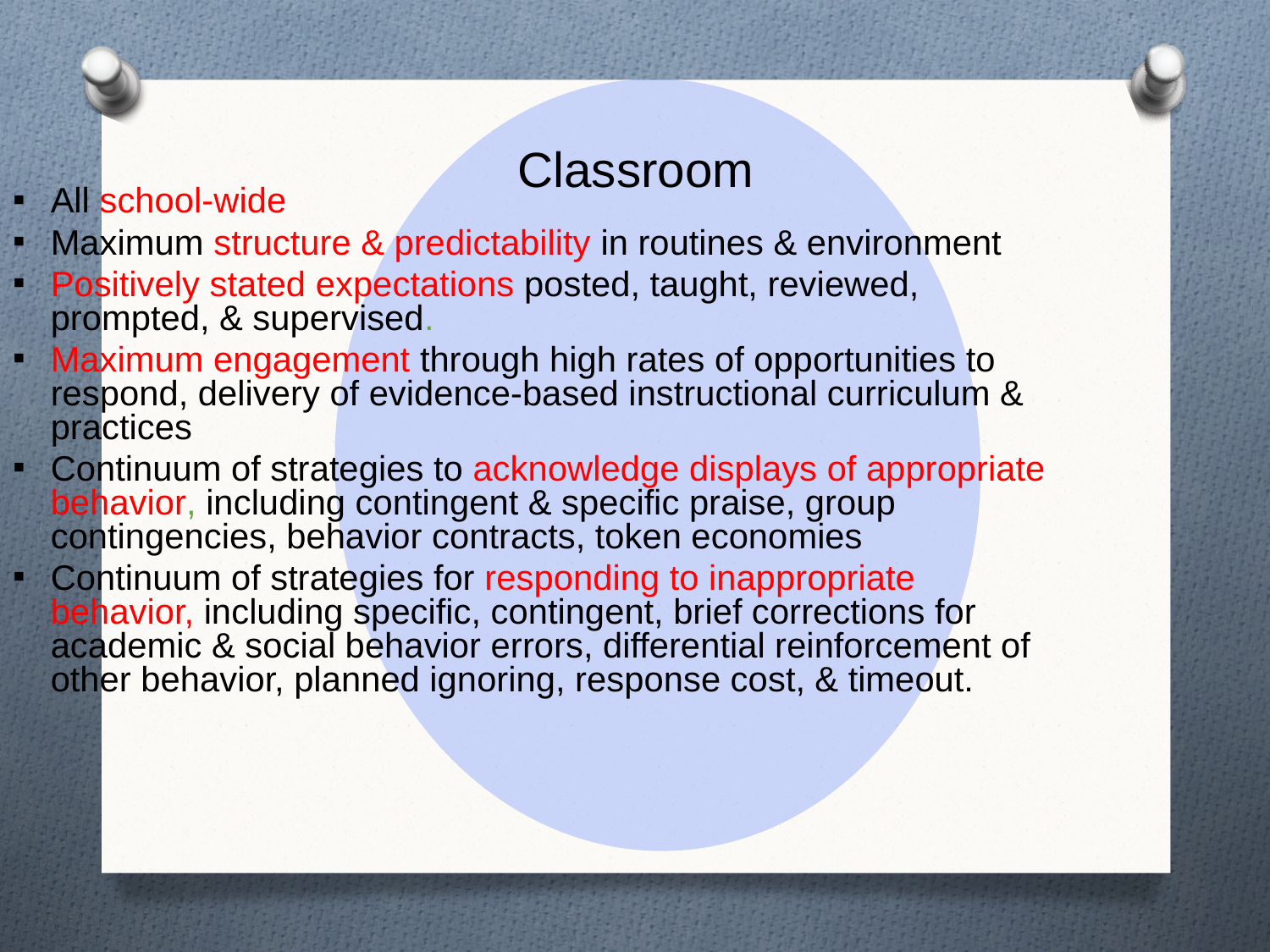

# Classroom
All school-wide
Maximum structure & predictability in routines & environment
Positively stated expectations posted, taught, reviewed, prompted, & supervised.
Maximum engagement through high rates of opportunities to respond, delivery of evidence-based instructional curriculum & practices
Continuum of strategies to acknowledge displays of appropriate behavior, including contingent & specific praise, group contingencies, behavior contracts, token economies
Continuum of strategies for responding to inappropriate behavior, including specific, contingent, brief corrections for academic & social behavior errors, differential reinforcement of other behavior, planned ignoring, response cost, & timeout.